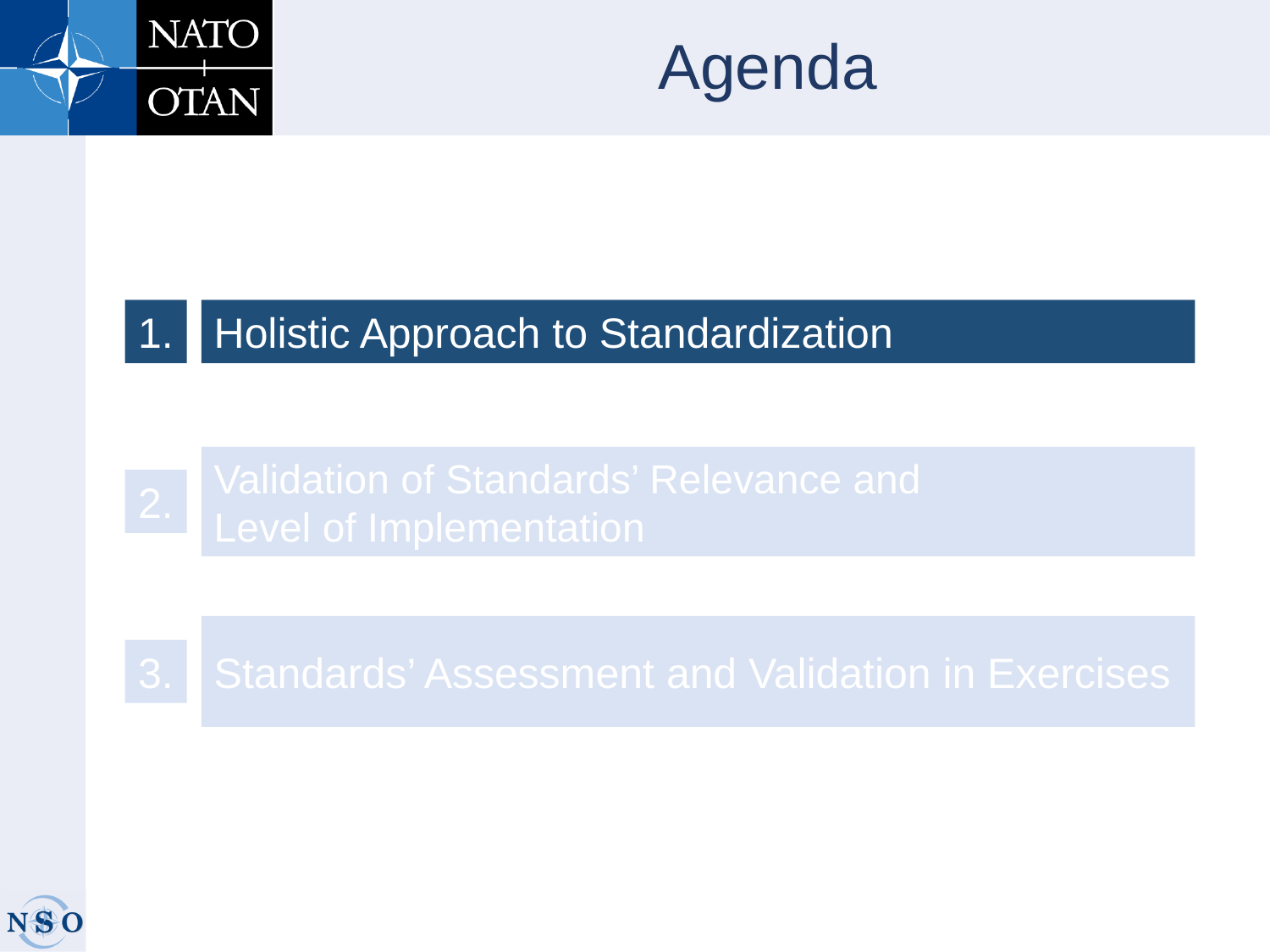

Agenda
1.
Holistic Approach to Standardization
2.
Validation of Standards’ Relevance and
Level of Implementation
Standards’ Assessment and Validation in Exercises
3.